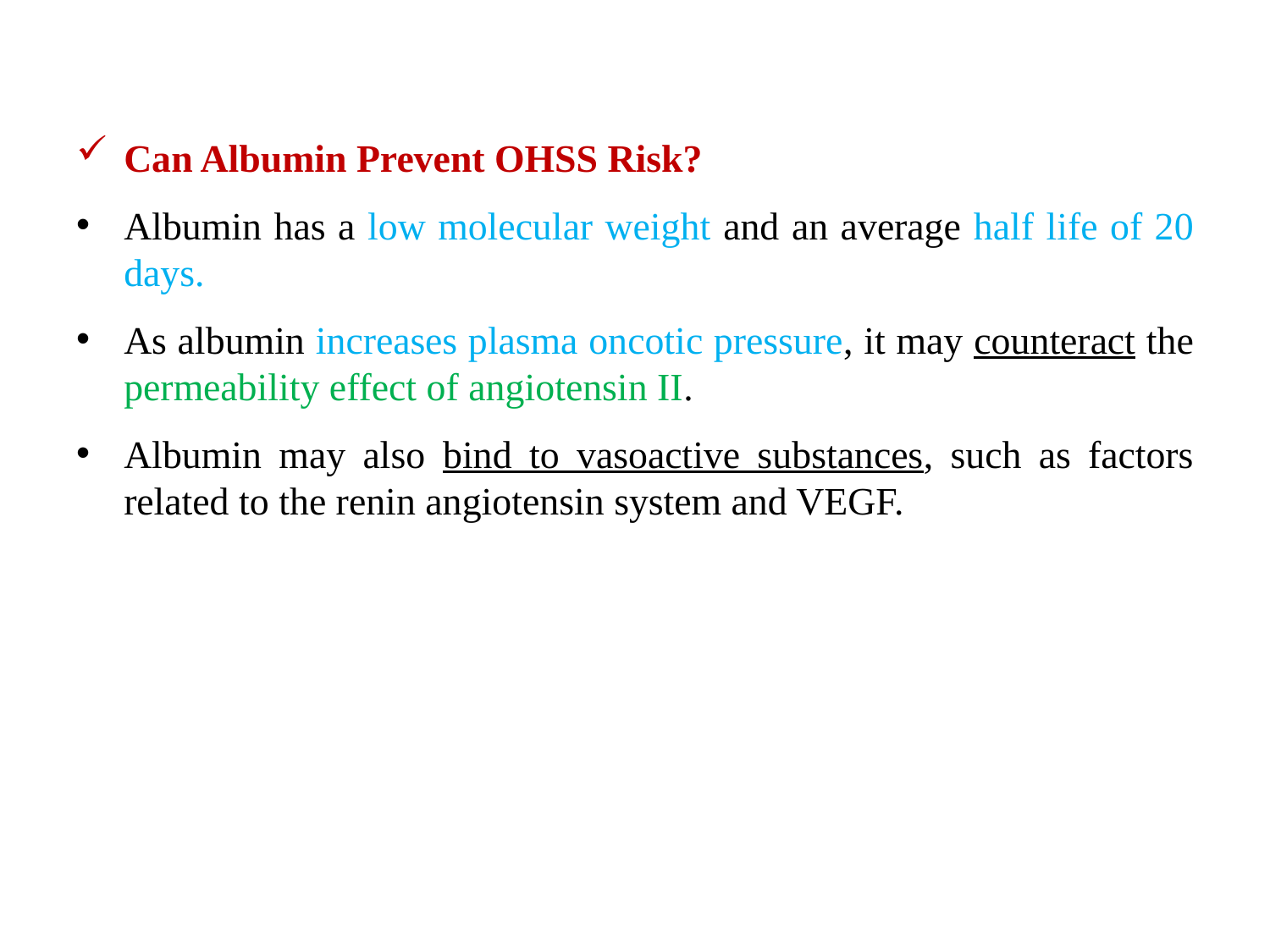

Can Albumin Prevent OHSS Risk?
Albumin has a low molecular weight and an average half life of 20 days.
As albumin increases plasma oncotic pressure, it may counteract the permeability effect of angiotensin II.
Albumin may also bind to vasoactive substances, such as factors related to the renin angiotensin system and VEGF.